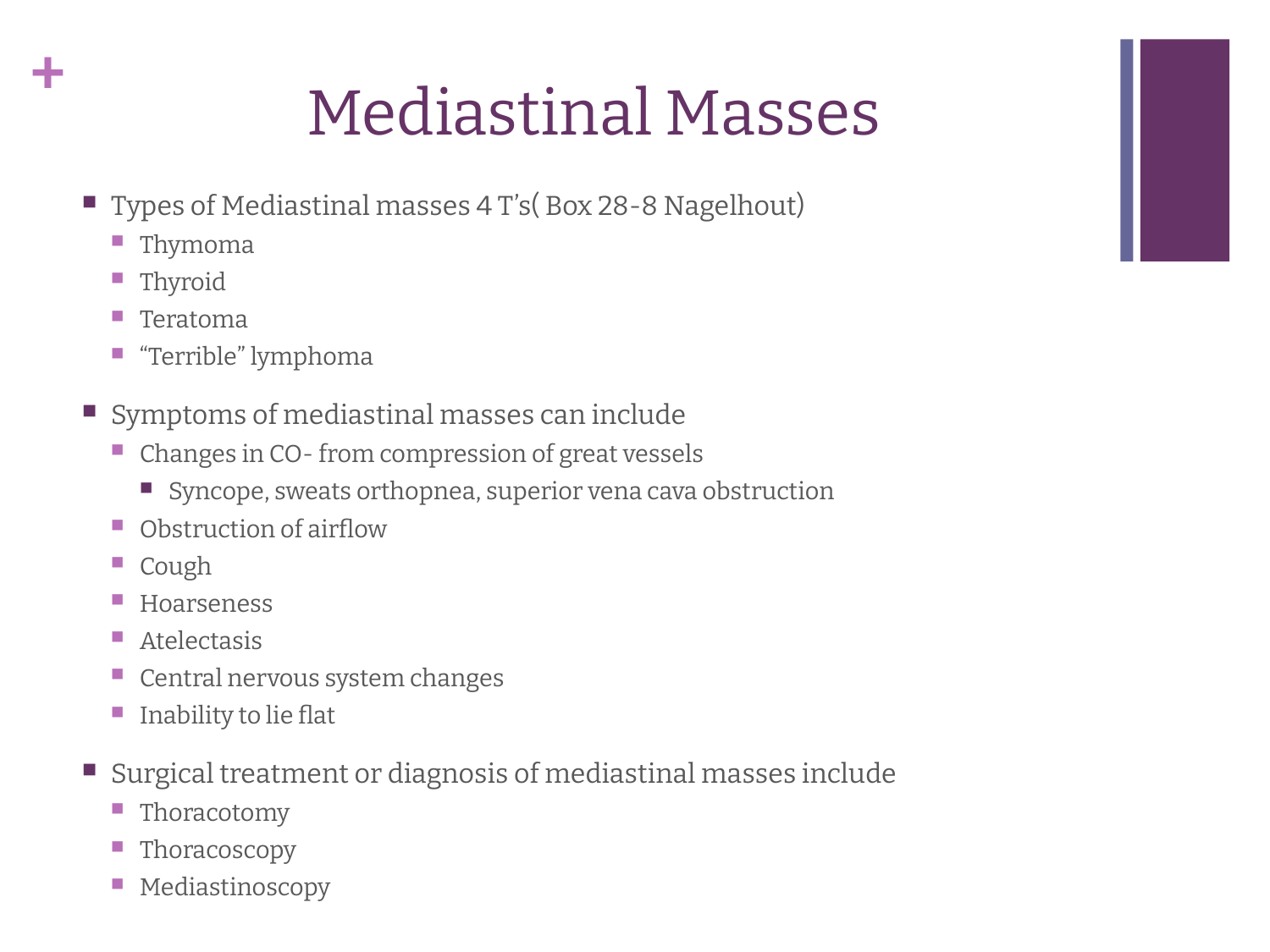

# Mediastinal Masses
Types of Mediastinal masses 4 T’s( Box 28-8 Nagelhout)
Thymoma
Thyroid
Teratoma
“Terrible” lymphoma
Symptoms of mediastinal masses can include
Changes in CO- from compression of great vessels
Syncope, sweats orthopnea, superior vena cava obstruction
Obstruction of airflow
Cough
Hoarseness
Atelectasis
Central nervous system changes
Inability to lie flat
Surgical treatment or diagnosis of mediastinal masses include
Thoracotomy
Thoracoscopy
Mediastinoscopy